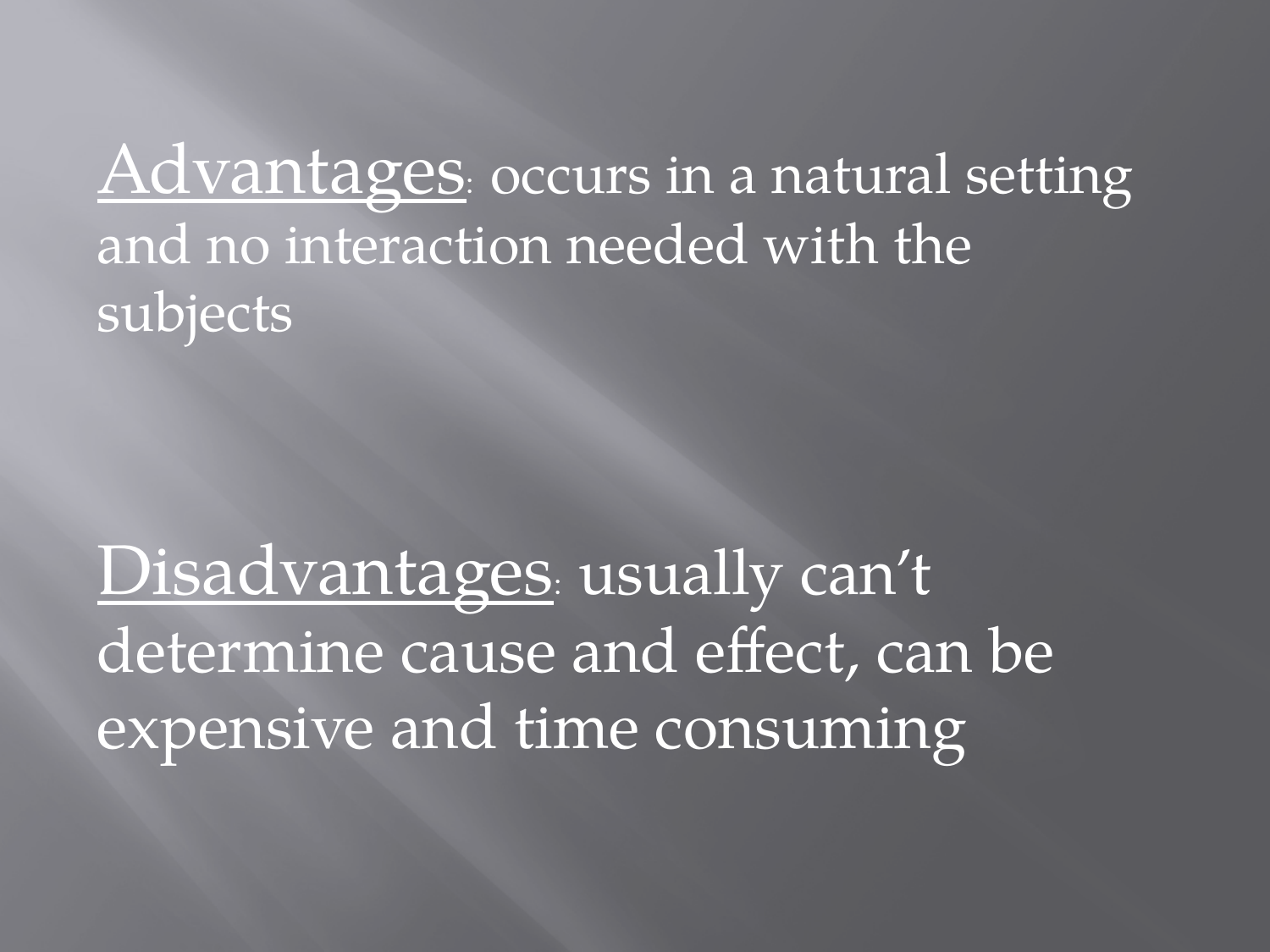

Advantages:  occurs in a natural setting and no interaction needed with the subjects

Disadvantages:  usually can’t determine cause and effect, can be expensive and time consuming